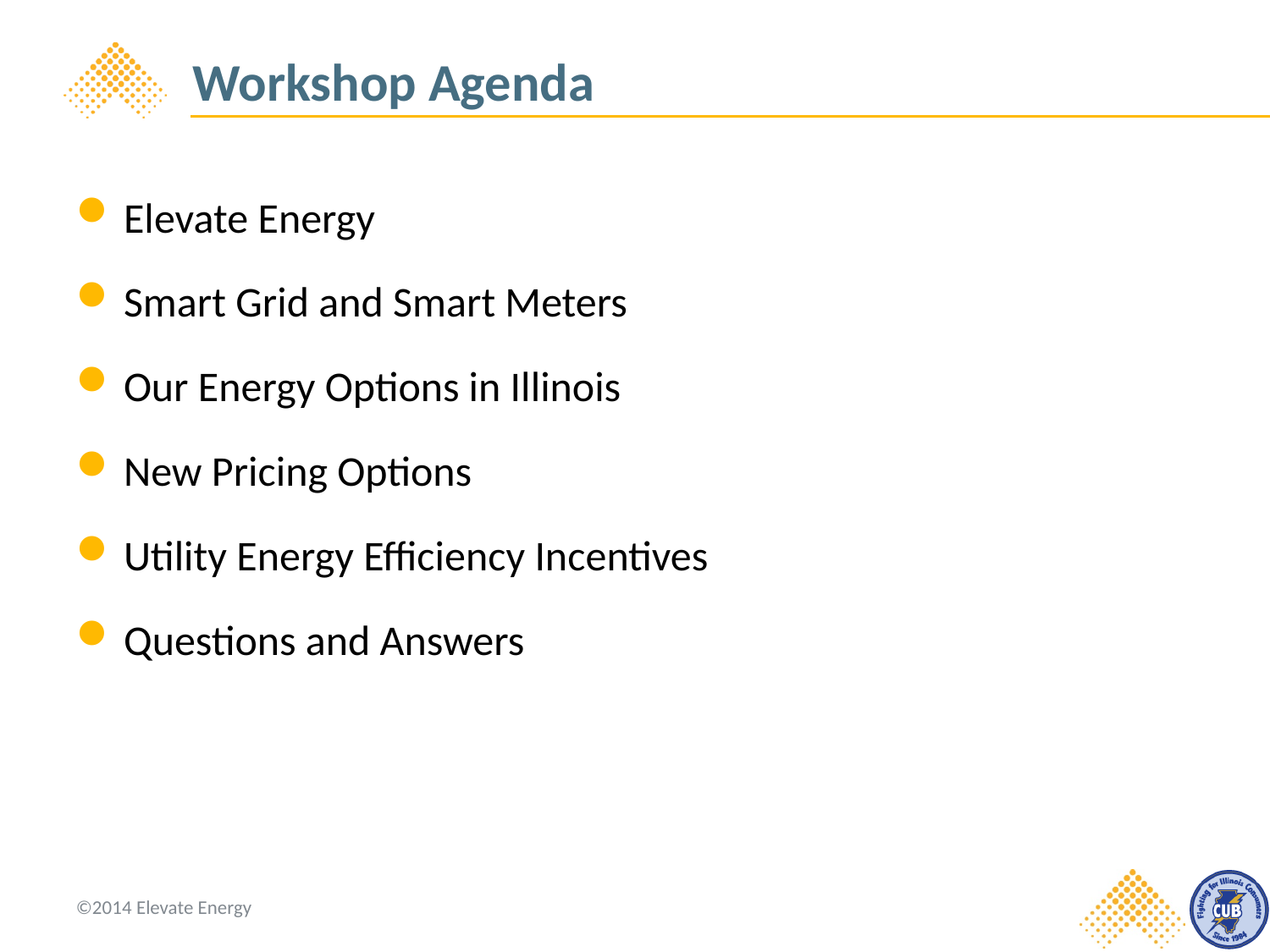

# Workshop Agenda
Elevate Energy
Smart Grid and Smart Meters
Our Energy Options in Illinois
New Pricing Options
Utility Energy Efficiency Incentives
Questions and Answers